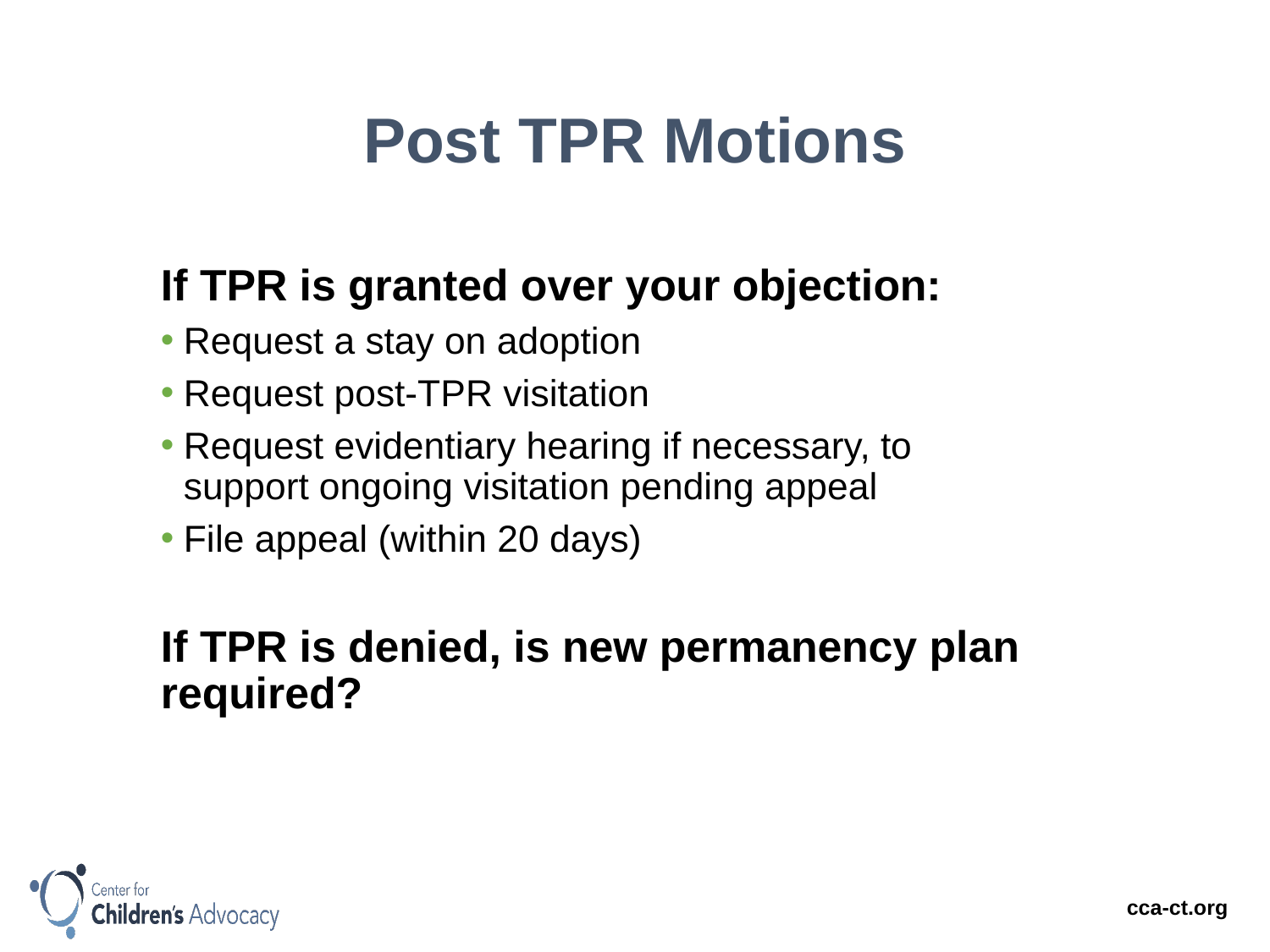

# Post TPR Motions

If TPR is granted over your objection:
Request a stay on adoption
Request post-TPR visitation
Request evidentiary hearing if necessary, to
support ongoing visitation pending appeal
File appeal (within 20 days)

If TPR is denied, is new permanency plan required?